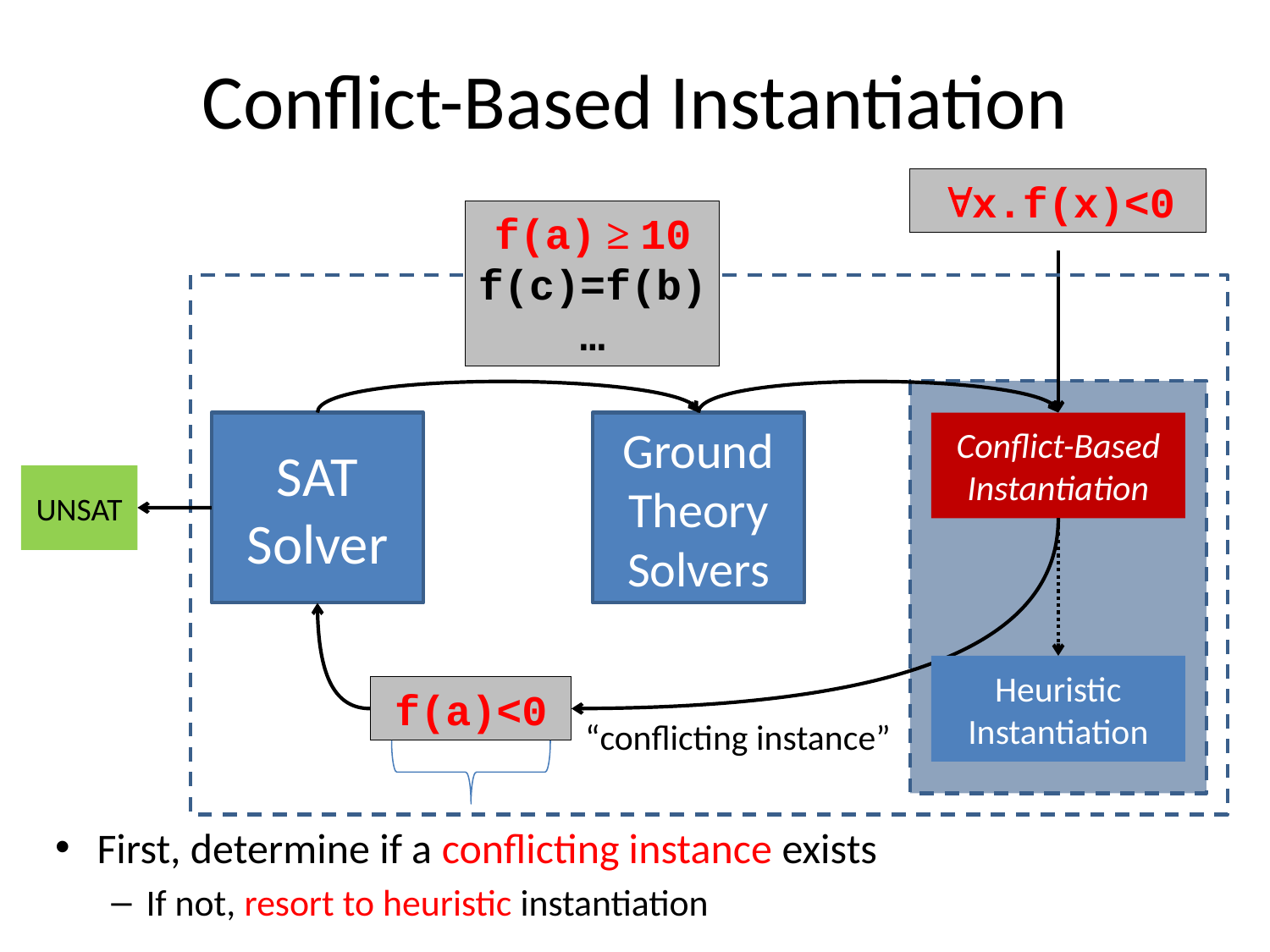

# Conflict-Based Instantiation
∀x.f(x)<0
f(a) ≥ 10
f(c)=f(b)
…

SAT Solver
Ground
Theory Solvers
Conflict-Based
Instantiation
UNSAT
Heuristic
Instantiation
f(a)<0

“conflicting instance”
First, determine if a conflicting instance exists
If not, resort to heuristic instantiation